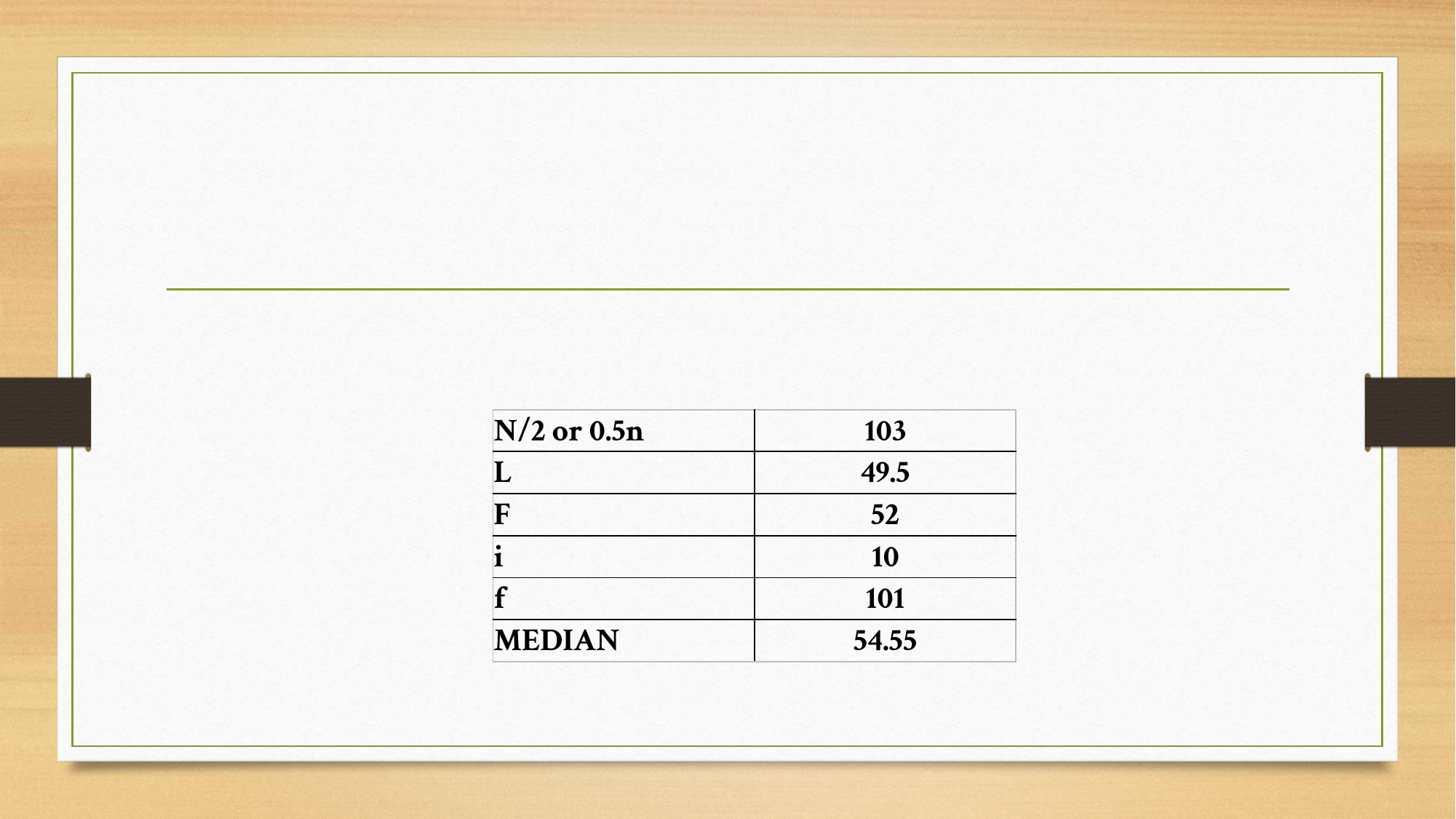

#
| N/2 or 0.5n | 103 |
| --- | --- |
| L | 49.5 |
| F | 52 |
| i | 10 |
| f | 101 |
| MEDIAN | 54.55 |